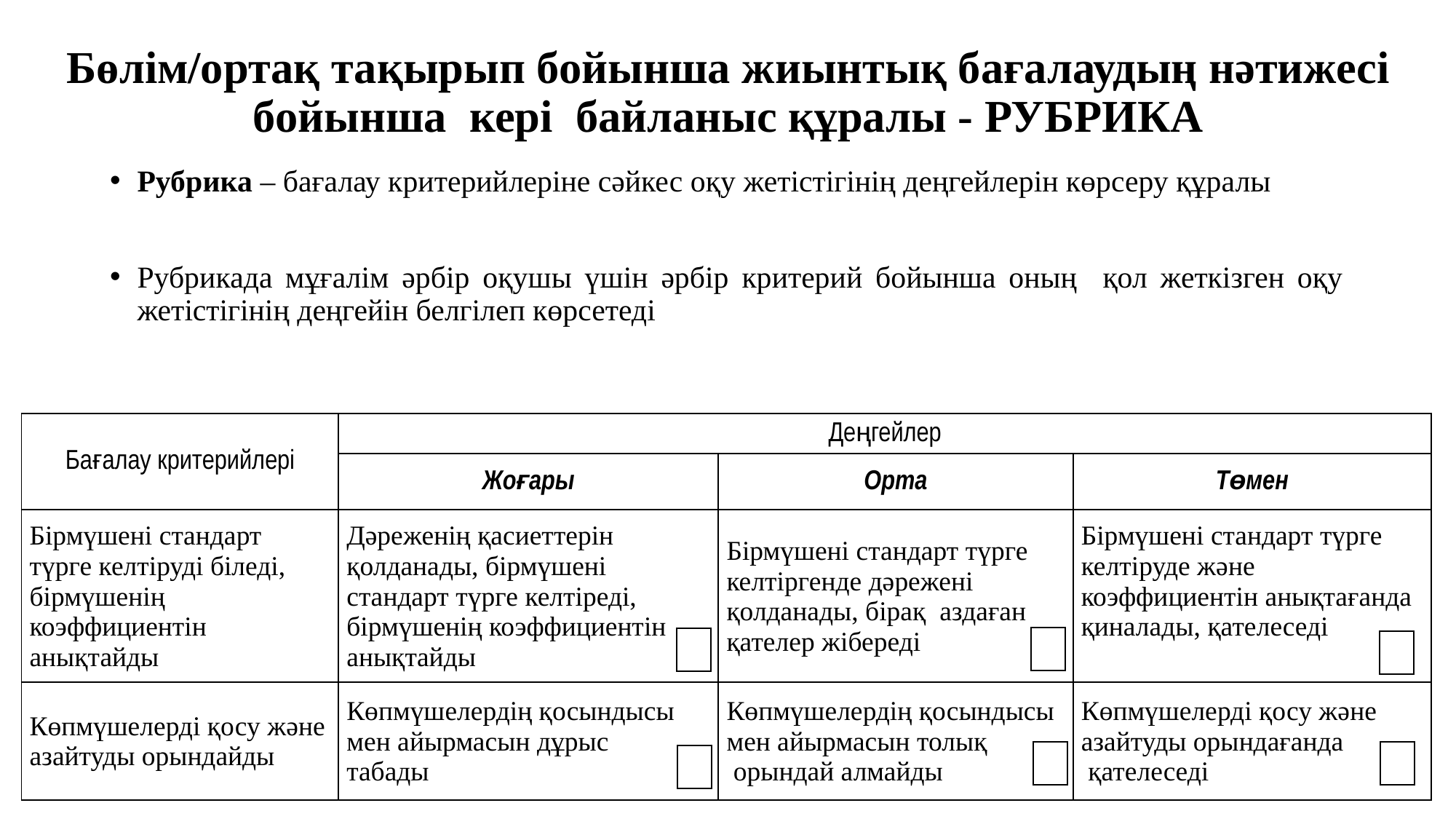

# Бөлім/ортақ тақырып бойынша жиынтық бағалаудың нәтижесі бойынша  кері  байланыс құралы - РУБРИКА
Рубрика – бағалау критерийлеріне сәйкес оқу жетістігінің деңгейлерін көрсеру құралы

Рубрикада мұғалім әрбір оқушы үшін әрбір критерий бойынша оның  қол жеткізген оқу жетістігінің деңгейін белгілеп көрсетеді

| Бағалау критерийлері | Деңгейлер |  |  |
| --- | --- | --- | --- |
|  | Жоғары | Орта | Төмен |
| Бірмүшені стандарт түрге келтіруді біледі, бірмүшенің коэффициентін анықтайды | Дәреженің қасиеттерін қолданады, бірмүшені стандарт түрге келтіреді, бірмүшенің коэффициентін анықтайды | Бірмүшені стандарт түрге келтіргенде дәрежені қолданады, бірақ аздаған қателер жібереді | Бірмүшені стандарт түрге келтіруде және коэффициентін анықтағанда қиналады, қателеседі |
| Көпмүшелерді қосу және азайтуды орындайды | Көпмүшелердің қосындысы мен айырмасын дұрыс табады | Көпмүшелердің қосындысы мен айырмасын толық орындай алмайды | Көпмүшелерді қосу және азайтуды орындағанда қателеседі |